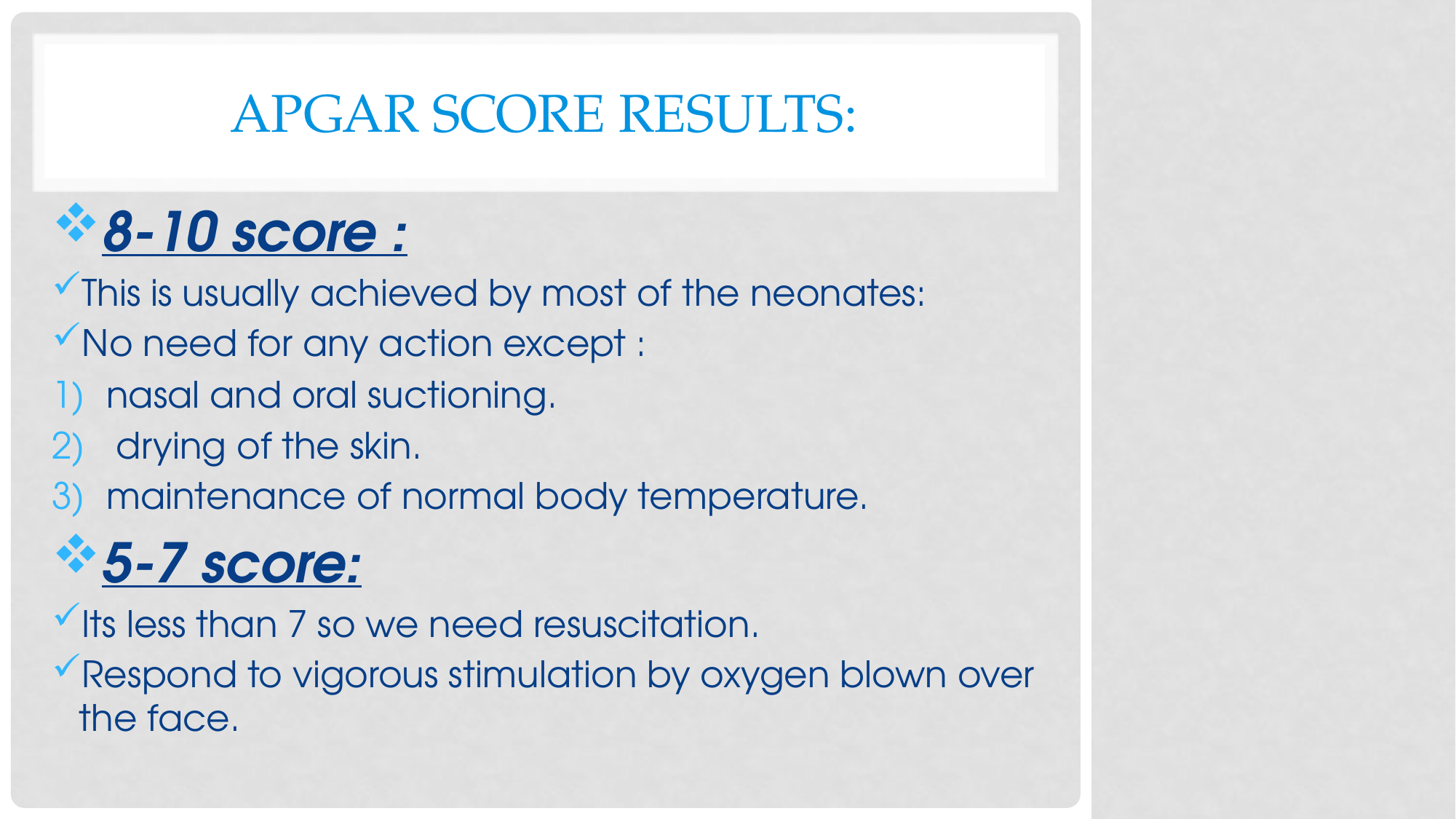

# APGAR score results:
8-10 score :
This is usually achieved by most of the neonates:
No need for any action except :
nasal and oral suctioning.
 drying of the skin.
maintenance of normal body temperature.
5-7 score:
Its less than 7 so we need resuscitation.
Respond to vigorous stimulation by oxygen blown over the face.